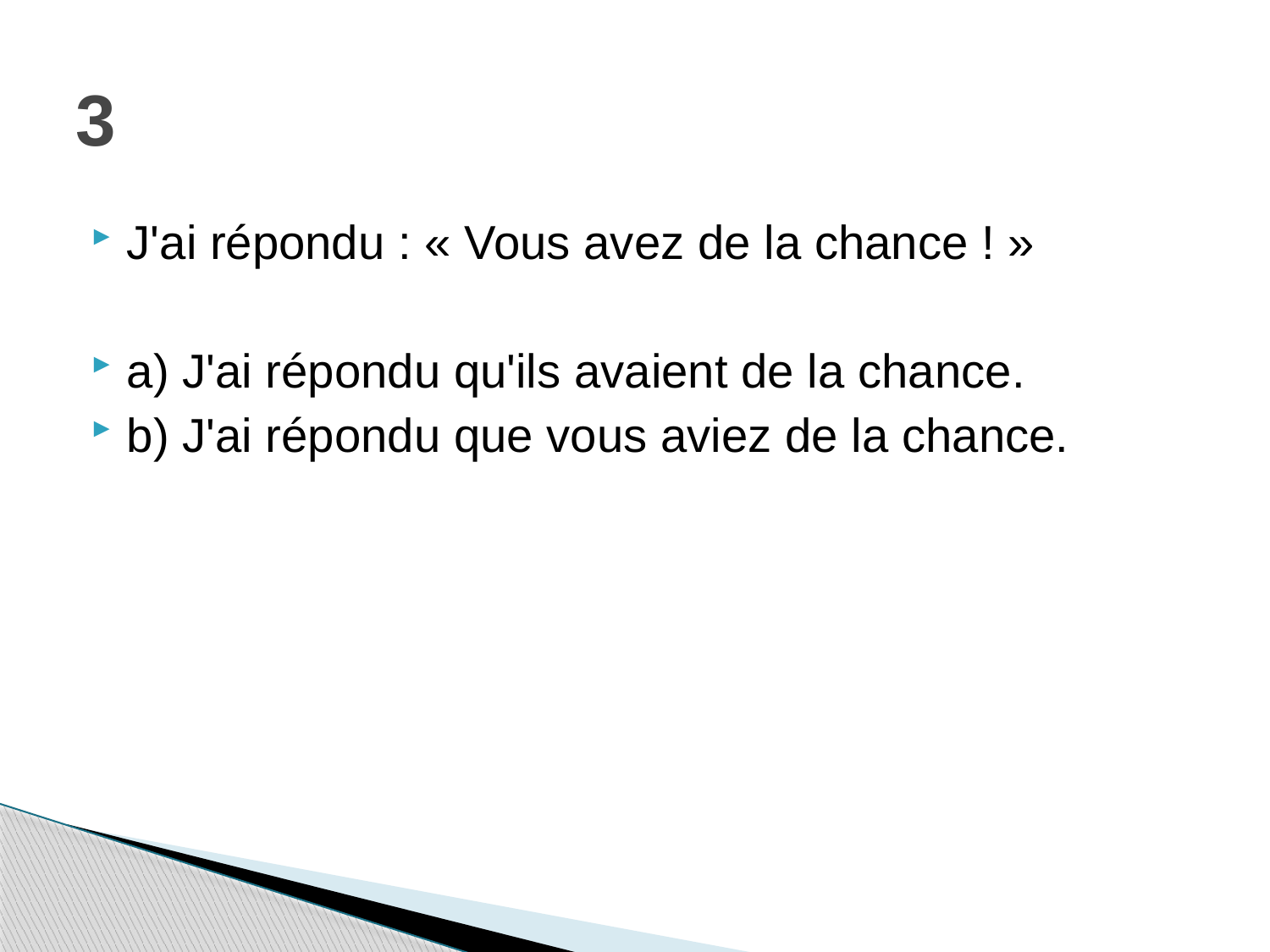

# 3
J'ai répondu : « Vous avez de la chance ! »

a) J'ai répondu qu'ils avaient de la chance.
b) J'ai répondu que vous aviez de la chance.